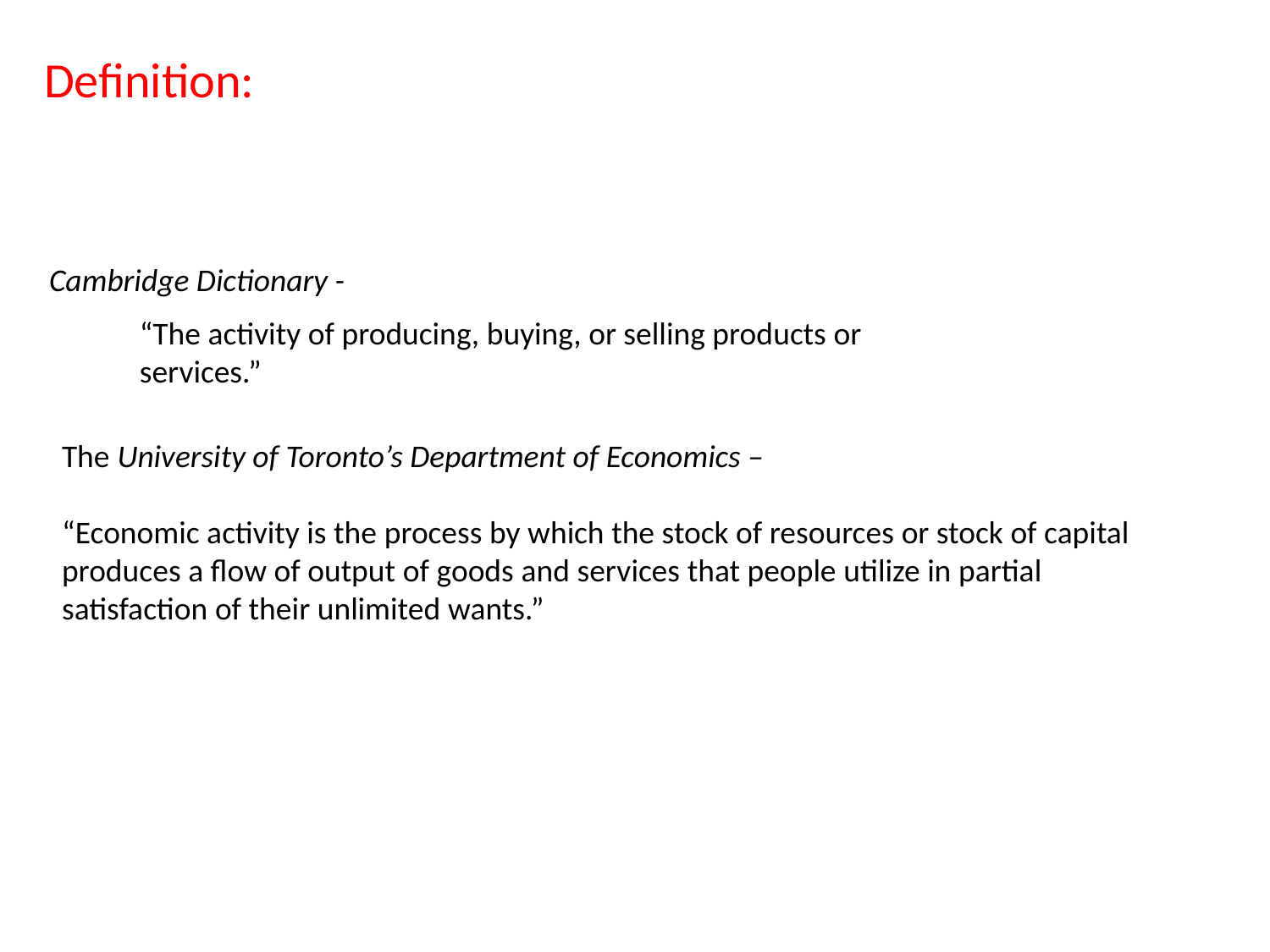

Definition:
Cambridge Dictionary -
“The activity of producing, buying, or selling products or services.”
The University of Toronto’s Department of Economics –

“Economic activity is the process by which the stock of resources or stock of capital produces a flow of output of goods and services that people utilize in partial satisfaction of their unlimited wants.”